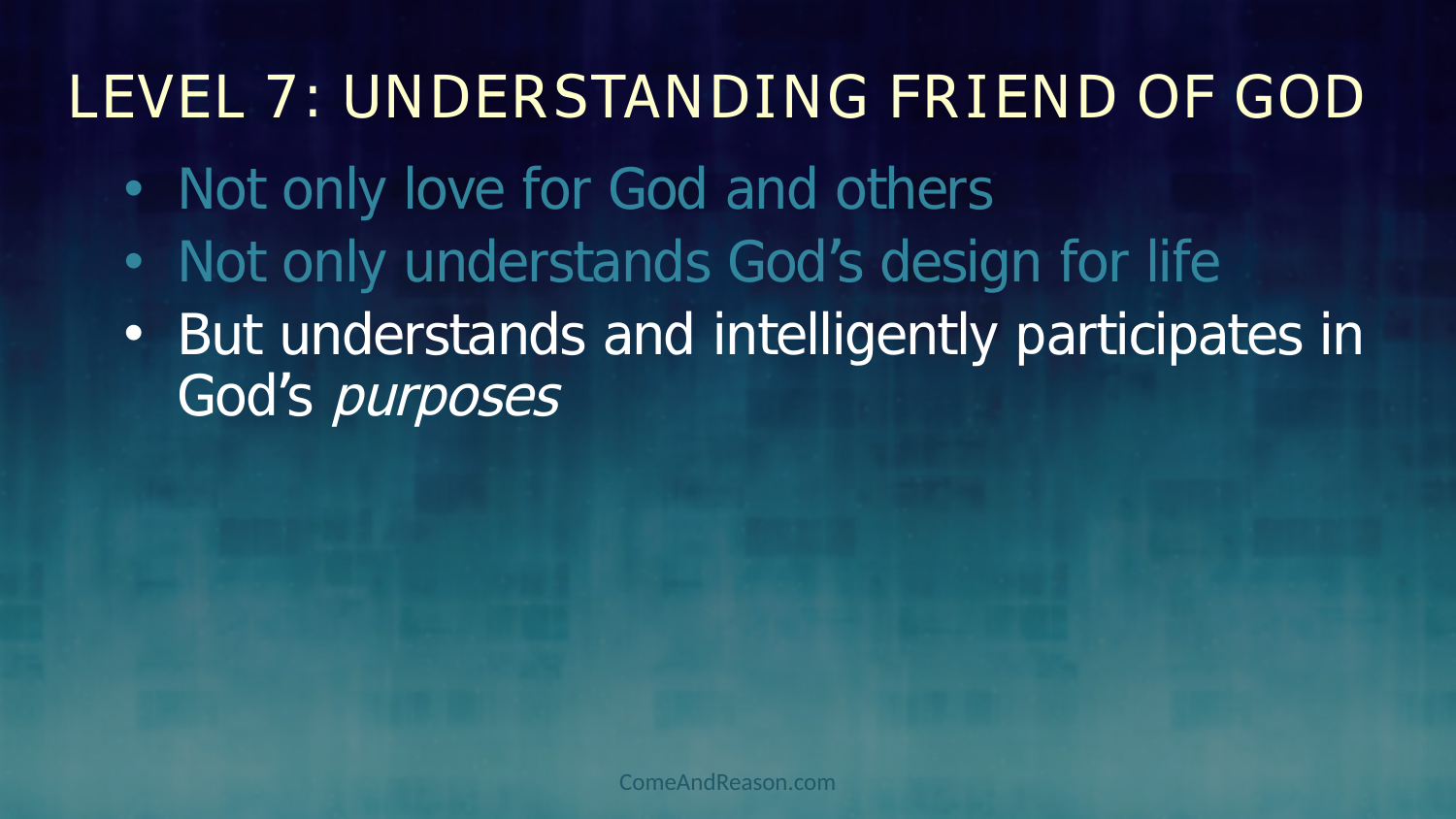

# Level 7: Understanding Friend of God
Not only love for God and others
Not only understands God’s design for life
But understands and intelligently participates in God’s purposes
ComeAndReason.com